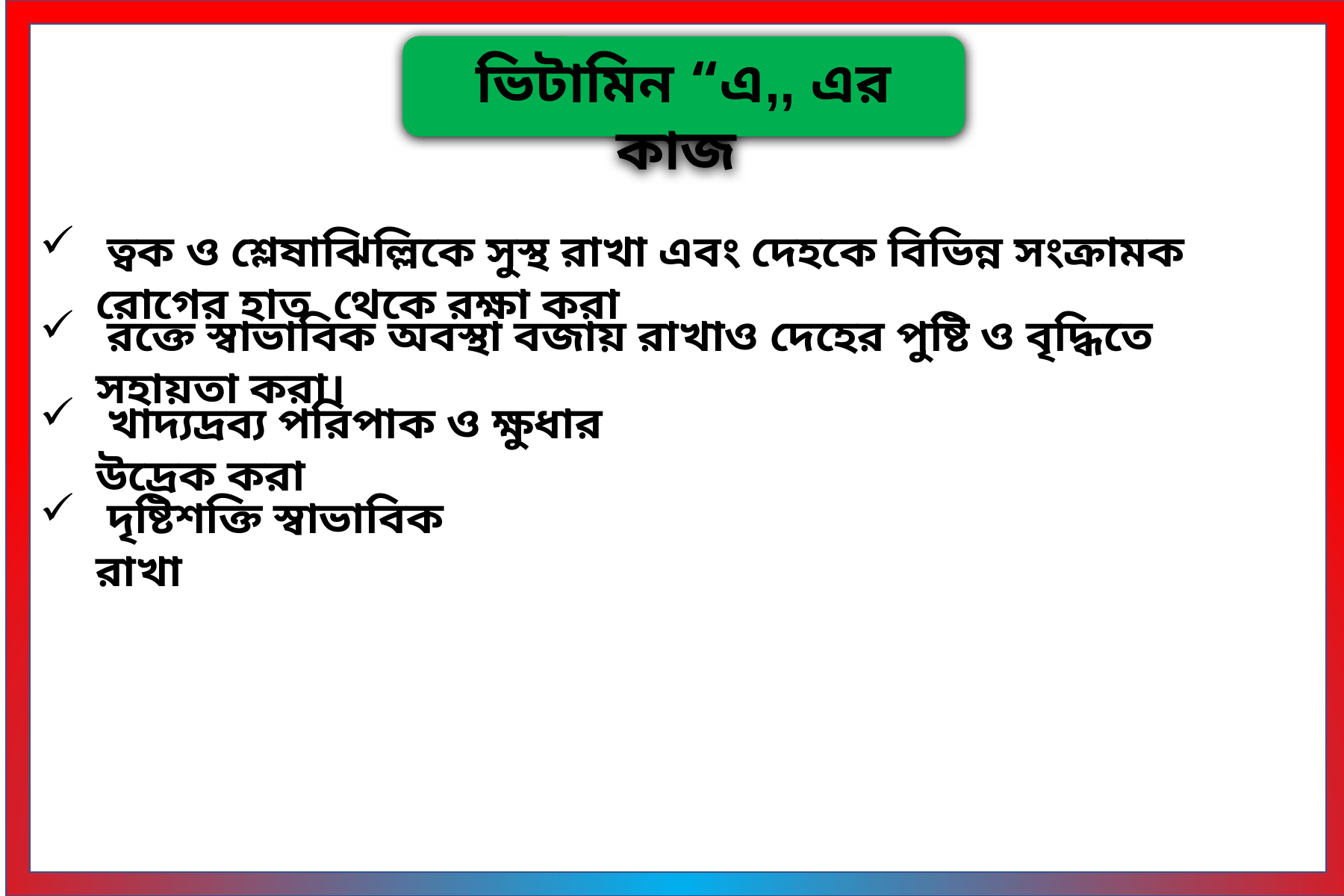

ভিটামিন “এ,, এর কাজ
 ত্বক ও শ্লেষাঝিল্লিকে সুস্থ রাখা এবং দেহকে বিভিন্ন সংক্রামক রোগের হাত  থেকে রক্ষা করা
 রক্তে স্বাভাবিক অবস্থা বজায় রাখাও দেহের পুষ্টি ও বৃদ্ধিতে সহায়তা করা।
 খাদ্যদ্রব্য পরিপাক ও ক্ষুধার উদ্রেক করা
 দৃষ্টিশক্তি স্বাভাবিক রাখা